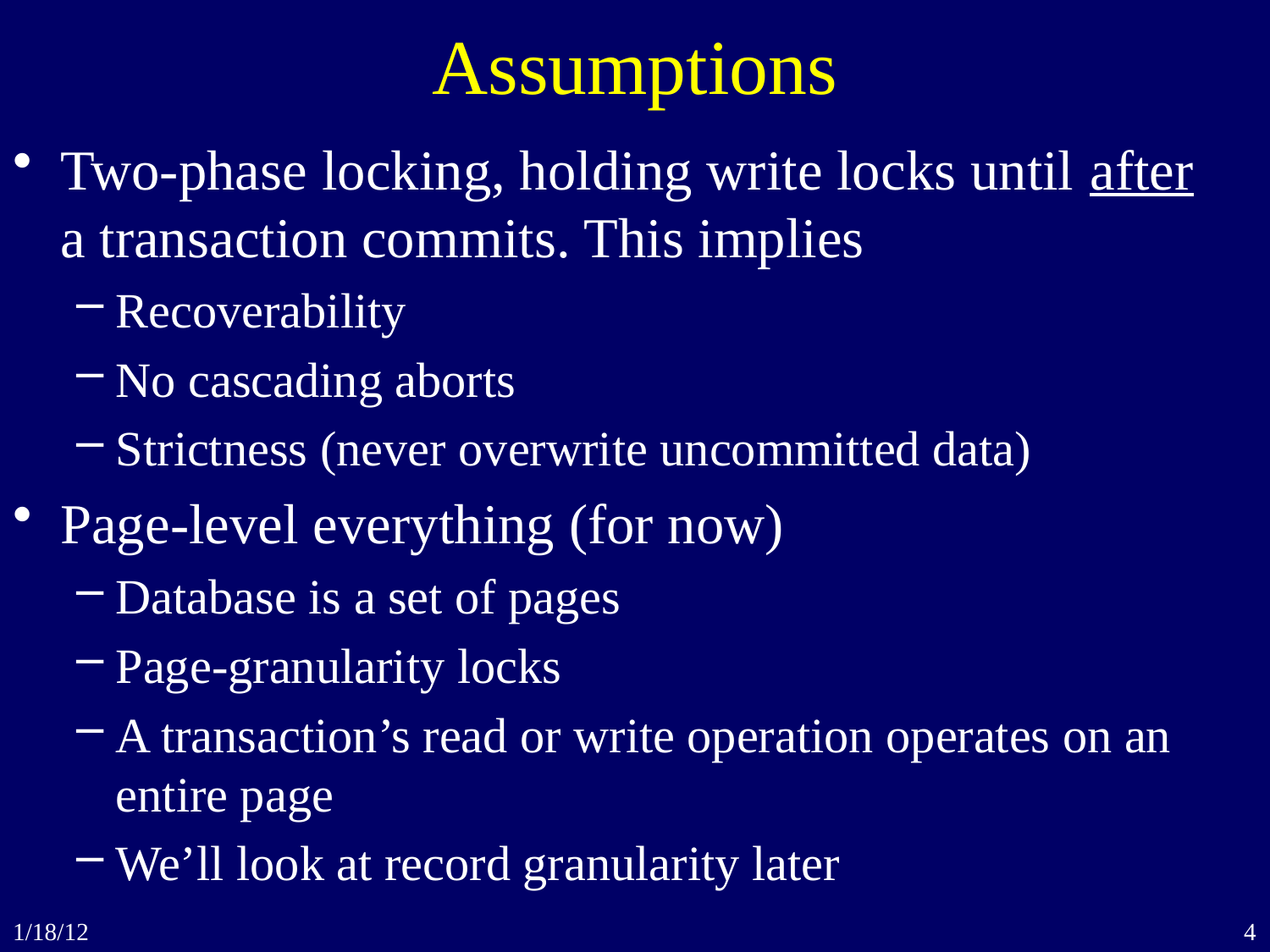

# Assumptions
Two-phase locking, holding write locks until after a transaction commits. This implies
Recoverability
No cascading aborts
Strictness (never overwrite uncommitted data)
Page-level everything (for now)
Database is a set of pages
Page-granularity locks
A transaction’s read or write operation operates on an entire page
We’ll look at record granularity later
1/18/12
4